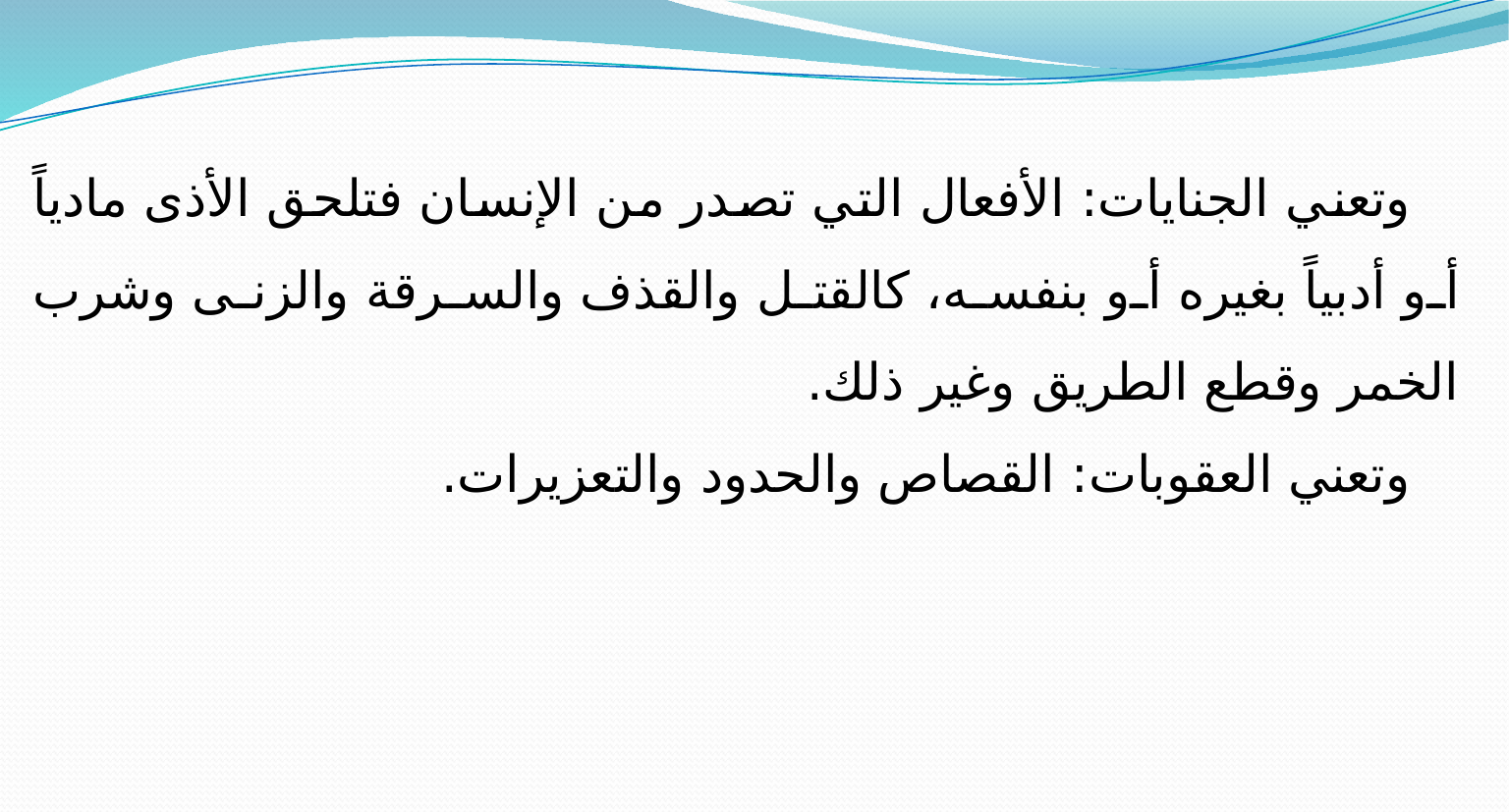

وتعني الجنايات: الأفعال التي تصدر من الإنسان فتلحق الأذى مادياً أو أدبياً بغيره أو بنفسه، كالقتل والقذف والسرقة والزنى وشرب الخمر وقطع الطريق وغير ذلك.
   وتعني العقوبات: القصاص والحدود والتعزيرات.